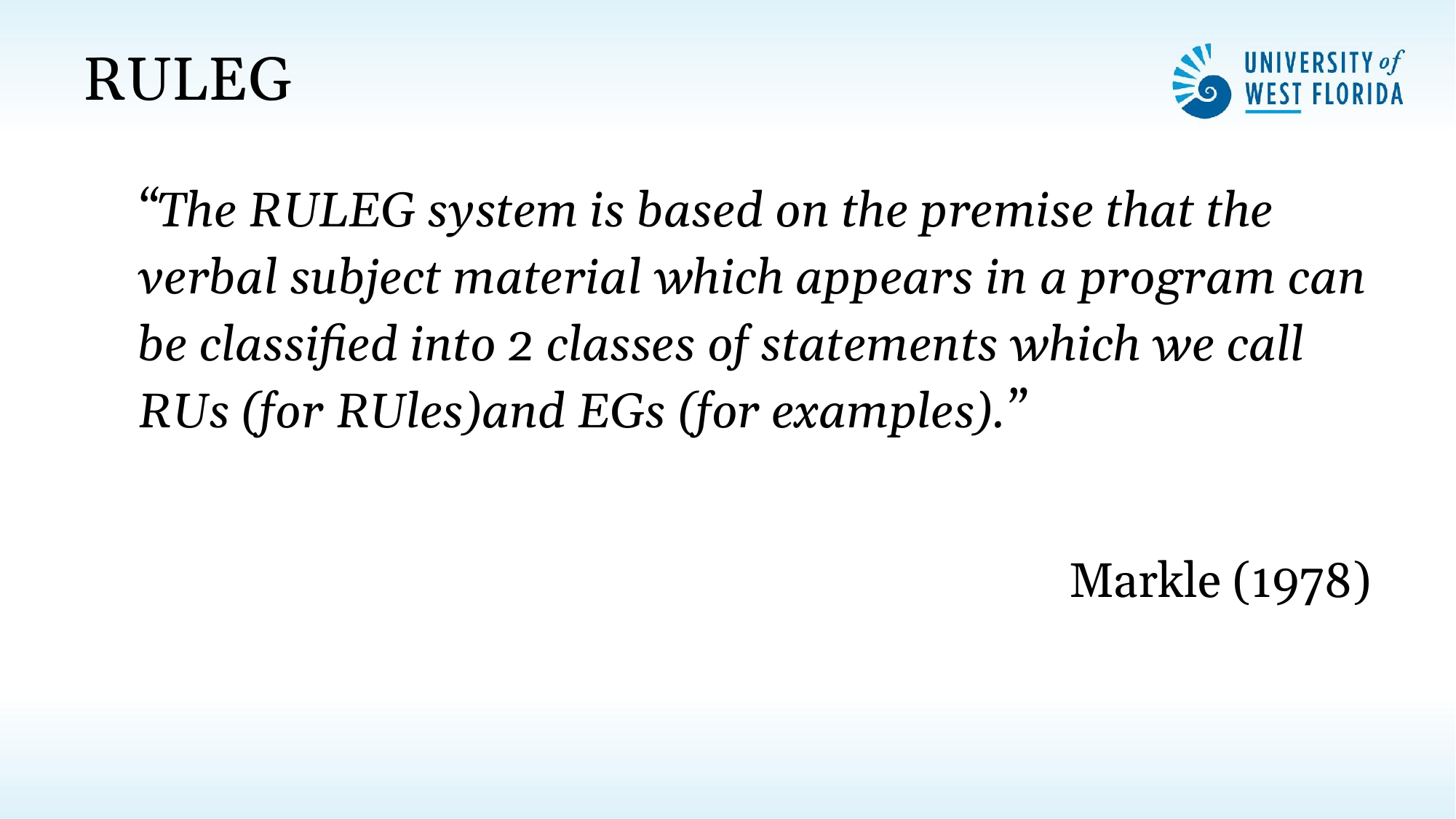

# RULEG
“The RULEG system is based on the premise that the verbal subject material which appears in a program can be classified into 2 classes of statements which we call RUs (for RUles)and EGs (for examples).”

Markle (1978)